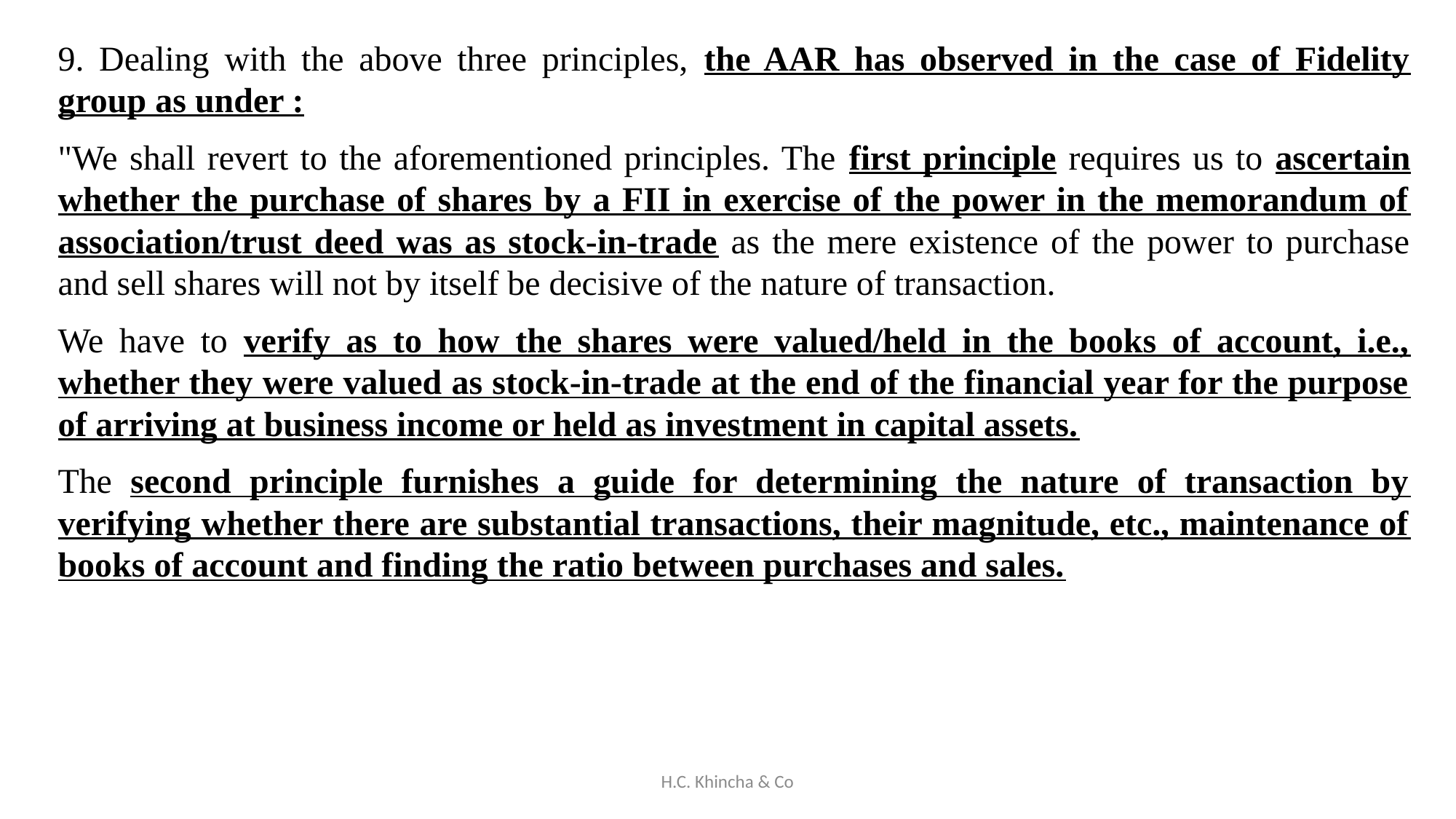

9. Dealing with the above three principles, the AAR has observed in the case of Fidelity group as under :
"We shall revert to the aforementioned principles. The first principle requires us to ascertain whether the purchase of shares by a FII in exercise of the power in the memorandum of association/trust deed was as stock-in-trade as the mere existence of the power to purchase and sell shares will not by itself be decisive of the nature of transaction.
We have to verify as to how the shares were valued/held in the books of account, i.e., whether they were valued as stock-in-trade at the end of the financial year for the purpose of arriving at business income or held as investment in capital assets.
The second principle furnishes a guide for determining the nature of transaction by verifying whether there are substantial transactions, their magnitude, etc., maintenance of books of account and finding the ratio between purchases and sales.
H.C. Khincha & Co